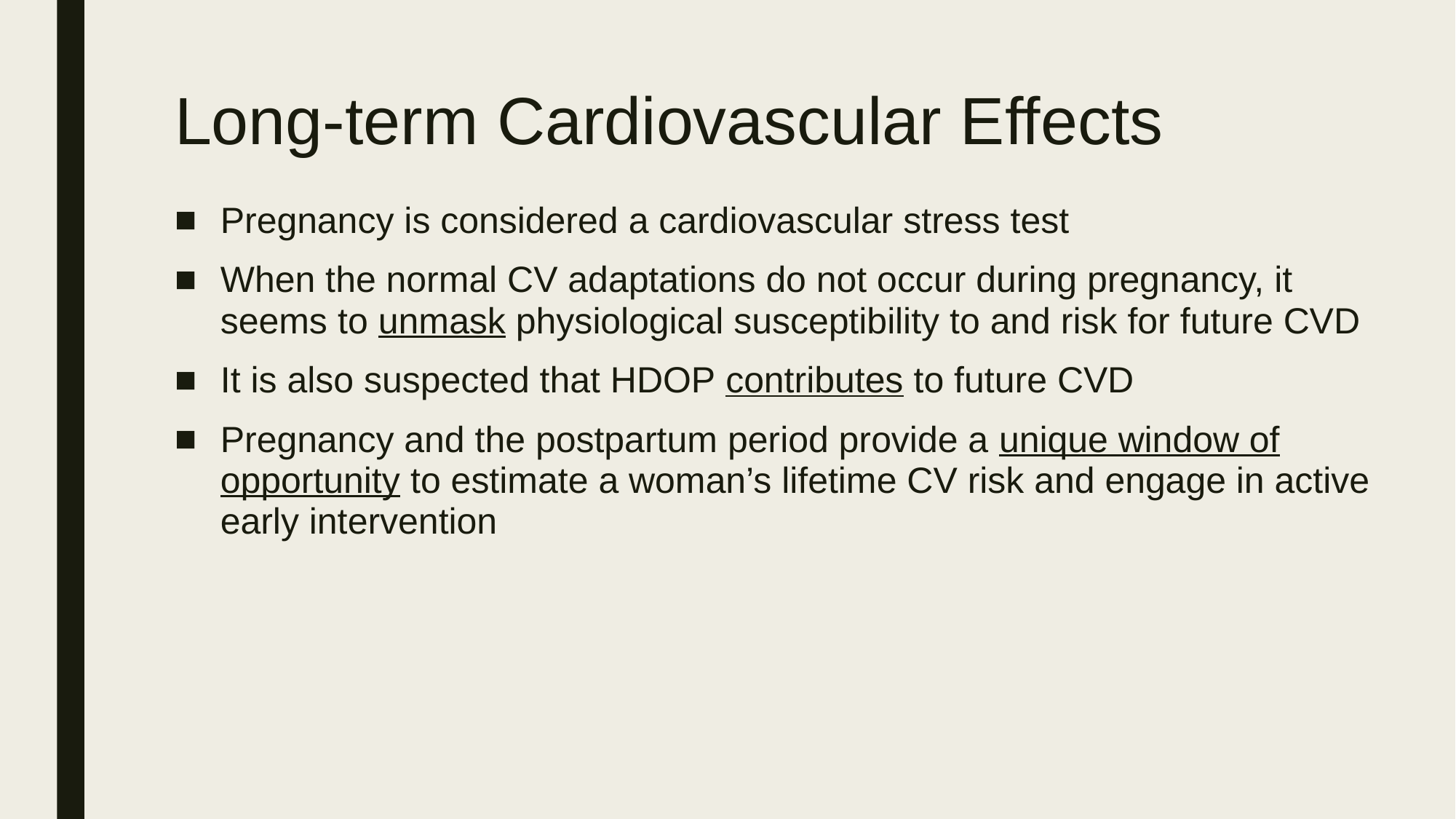

# Long-term Cardiovascular Effects
Pregnancy is considered a cardiovascular stress test
When the normal CV adaptations do not occur during pregnancy, it seems to unmask physiological susceptibility to and risk for future CVD
It is also suspected that HDOP contributes to future CVD
Pregnancy and the postpartum period provide a unique window of opportunity to estimate a woman’s lifetime CV risk and engage in active early intervention